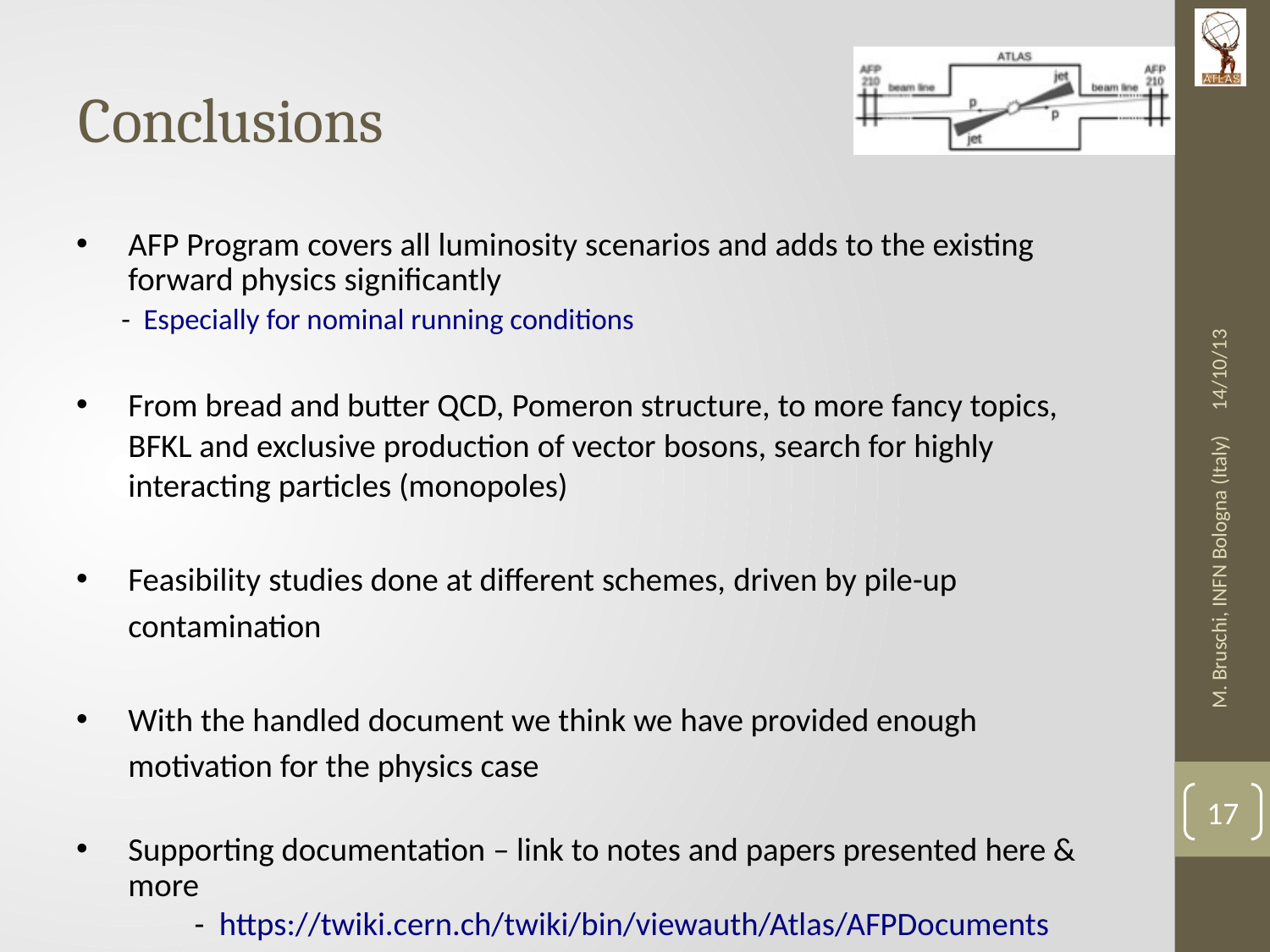

# Conclusions
AFP Program covers all luminosity scenarios and adds to the existing forward physics significantly
-  Especially for nominal running conditions

From bread and butter QCD, Pomeron structure, to more fancy topics, BFKL and exclusive production of vector bosons, search for highly interacting particles (monopoles)

Feasibility studies done at different schemes, driven by pile-up contamination

With the handled document we think we have provided enough motivation for the physics case

Supporting documentation – link to notes and papers presented here & more
	-  https://twiki.cern.ch/twiki/bin/viewauth/Atlas/AFPDocuments

14/10/13
M. Bruschi, INFN Bologna (Italy)
17